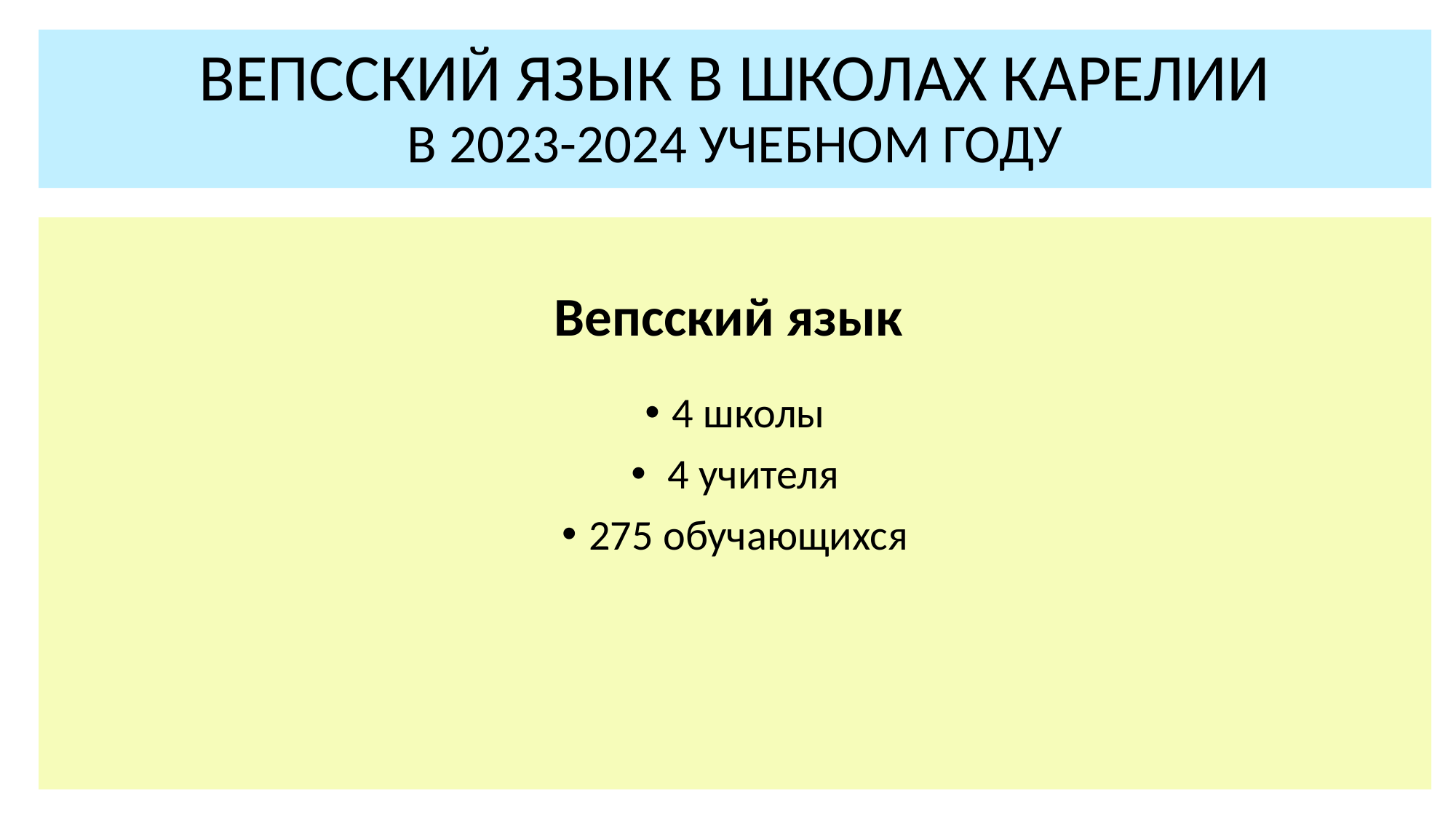

# ВЕПССКИЙ ЯЗЫК В ШКОЛАХ КАРЕЛИИ В 2023-2024 УЧЕБНОМ ГОДУ

Вепсский язык

4 школы
 4 учителя
275 обучающихся